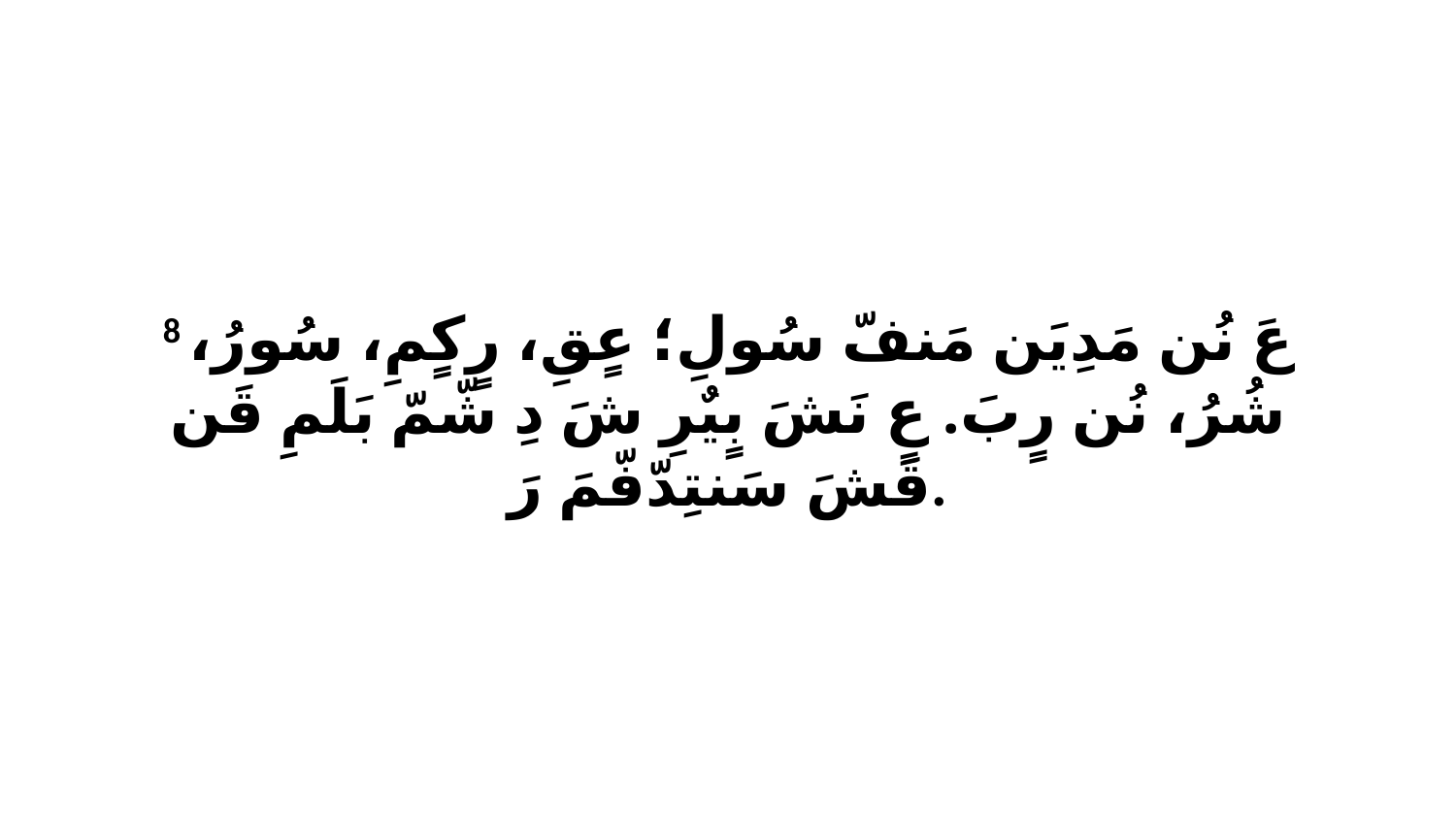

8 عَ نُن مَدِيَن مَنفّ سُولِ؛ عٍقِ، رٍكٍمِ، سُورُ، شُرُ، نُن رٍبَ. عٍ نَشَ بٍيٌرِ شَ دِ شّمّ بَلَمِ قَن قَشَ سَنتِدّفّمَ رَ.